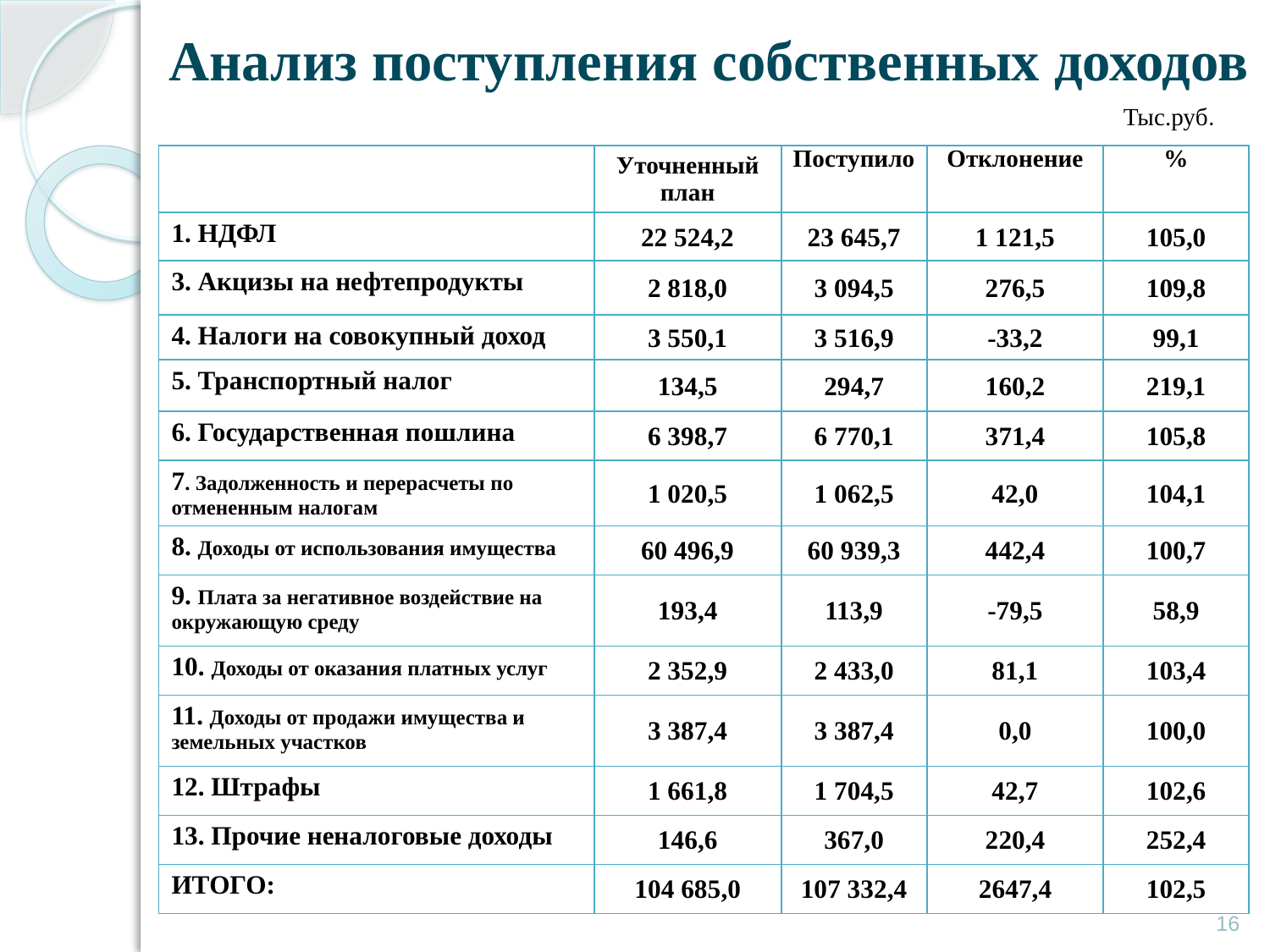

# Анализ поступления собственных доходов
Тыс.руб.
|  | Уточненный план | Поступило | Отклонение | % |
| --- | --- | --- | --- | --- |
| 1. НДФЛ | 22 524,2 | 23 645,7 | 1 121,5 | 105,0 |
| 3. Акцизы на нефтепродукты | 2 818,0 | 3 094,5 | 276,5 | 109,8 |
| 4. Налоги на совокупный доход | 3 550,1 | 3 516,9 | -33,2 | 99,1 |
| 5. Транспортный налог | 134,5 | 294,7 | 160,2 | 219,1 |
| 6. Государственная пошлина | 6 398,7 | 6 770,1 | 371,4 | 105,8 |
| 7. Задолженность и перерасчеты по отмененным налогам | 1 020,5 | 1 062,5 | 42,0 | 104,1 |
| 8. Доходы от использования имущества | 60 496,9 | 60 939,3 | 442,4 | 100,7 |
| 9. Плата за негативное воздействие на окружающую среду | 193,4 | 113,9 | -79,5 | 58,9 |
| 10. Доходы от оказания платных услуг | 2 352,9 | 2 433,0 | 81,1 | 103,4 |
| 11. Доходы от продажи имущества и земельных участков | 3 387,4 | 3 387,4 | 0,0 | 100,0 |
| 12. Штрафы | 1 661,8 | 1 704,5 | 42,7 | 102,6 |
| 13. Прочие неналоговые доходы | 146,6 | 367,0 | 220,4 | 252,4 |
| ИТОГО: | 104 685,0 | 107 332,4 | 2647,4 | 102,5 |
16